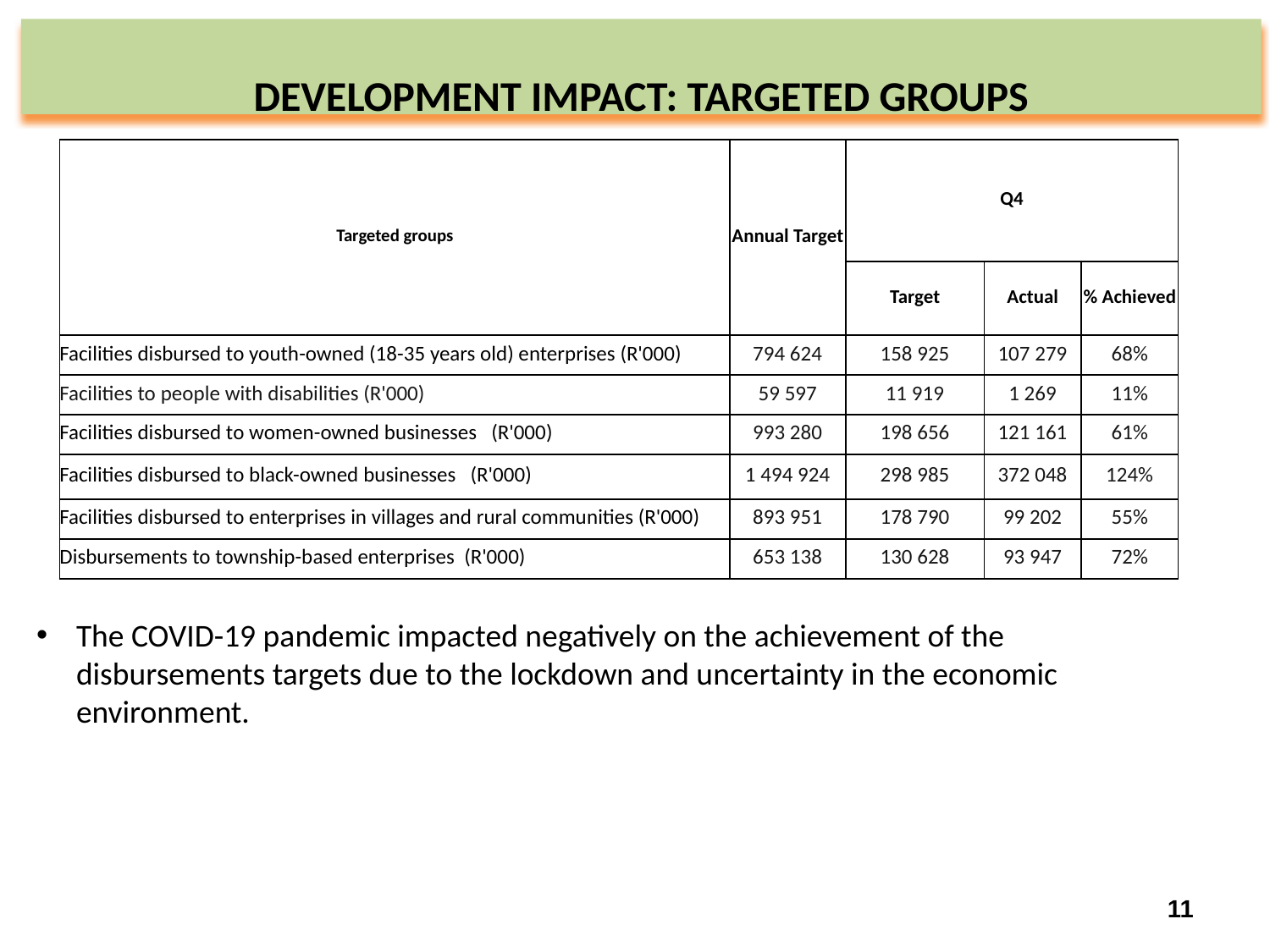

# DEVELOPMENT IMPACT: TARGETED GROUPS
| Targeted groups | Annual Target | Q4 |  |  |
| --- | --- | --- | --- | --- |
|  |  | Target | Actual | % Achieved |
| Facilities disbursed to youth-owned (18-35 years old) enterprises (R'000) | 794 624 | 158 925 | 107 279 | 68% |
| Facilities to people with disabilities (R'000) | 59 597 | 11 919 | 1 269 | 11% |
| Facilities disbursed to women-owned businesses (R'000) | 993 280 | 198 656 | 121 161 | 61% |
| Facilities disbursed to black-owned businesses (R'000) | 1 494 924 | 298 985 | 372 048 | 124% |
| Facilities disbursed to enterprises in villages and rural communities (R'000) | 893 951 | 178 790 | 99 202 | 55% |
| Disbursements to township-based enterprises (R'000) | 653 138 | 130 628 | 93 947 | 72% |

The COVID-19 pandemic impacted negatively on the achievement of the disbursements targets due to the lockdown and uncertainty in the economic environment.

11